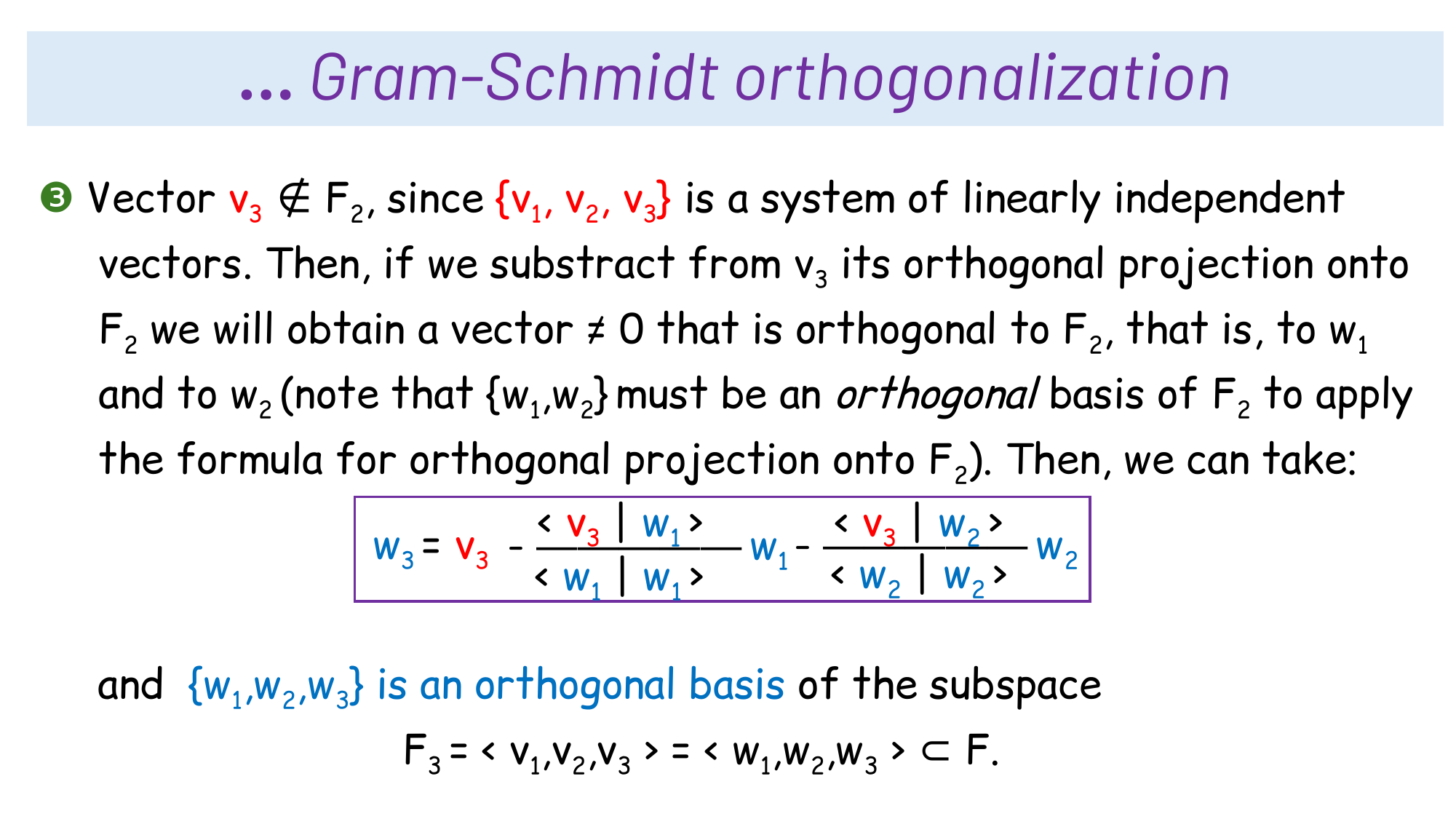

# … Gram-Schmidt orthogonalization
❸ Vector v3  ∉ F2, since {v1, v2, v3} is a system of linearly independent
     vectors. Then, if we substract from v3 its orthogonal projection onto
     F2 we will obtain a vector ≠ 0 that is orthogonal to F2, that is, to w1
     and to w2 (note that {w1,w2} must be an orthogonal basis of F2 to apply
     the formula for orthogonal projection onto F2). Then, we can take:

                                     w3 = v3
< v3 | w1 >
< v3 | w2 >

 - ――――― w2
 - ――――― w1
< w2 | w2 >
< w1 | w1 >
and  {w1,w2,w3} is an orthogonal basis of the subspace
                         F3 = < v1,v2,v3 > = < w1,w2,w3 > ⊂ F.